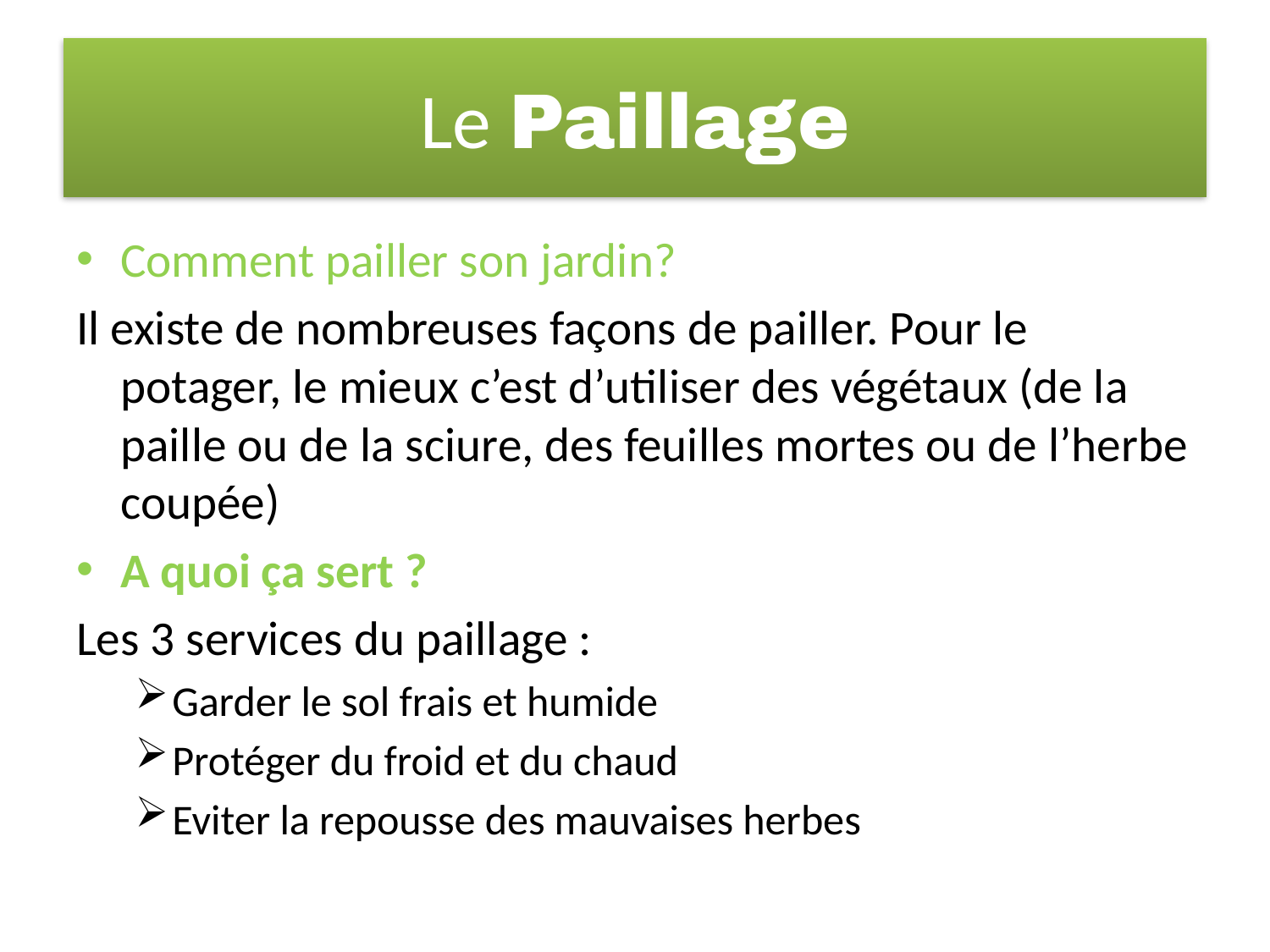

# Le Paillage
Comment pailler son jardin?
Il existe de nombreuses façons de pailler. Pour le potager, le mieux c’est d’utiliser des végétaux (de la paille ou de la sciure, des feuilles mortes ou de l’herbe coupée)
A quoi ça sert ?
Les 3 services du paillage :
Garder le sol frais et humide
Protéger du froid et du chaud
Eviter la repousse des mauvaises herbes